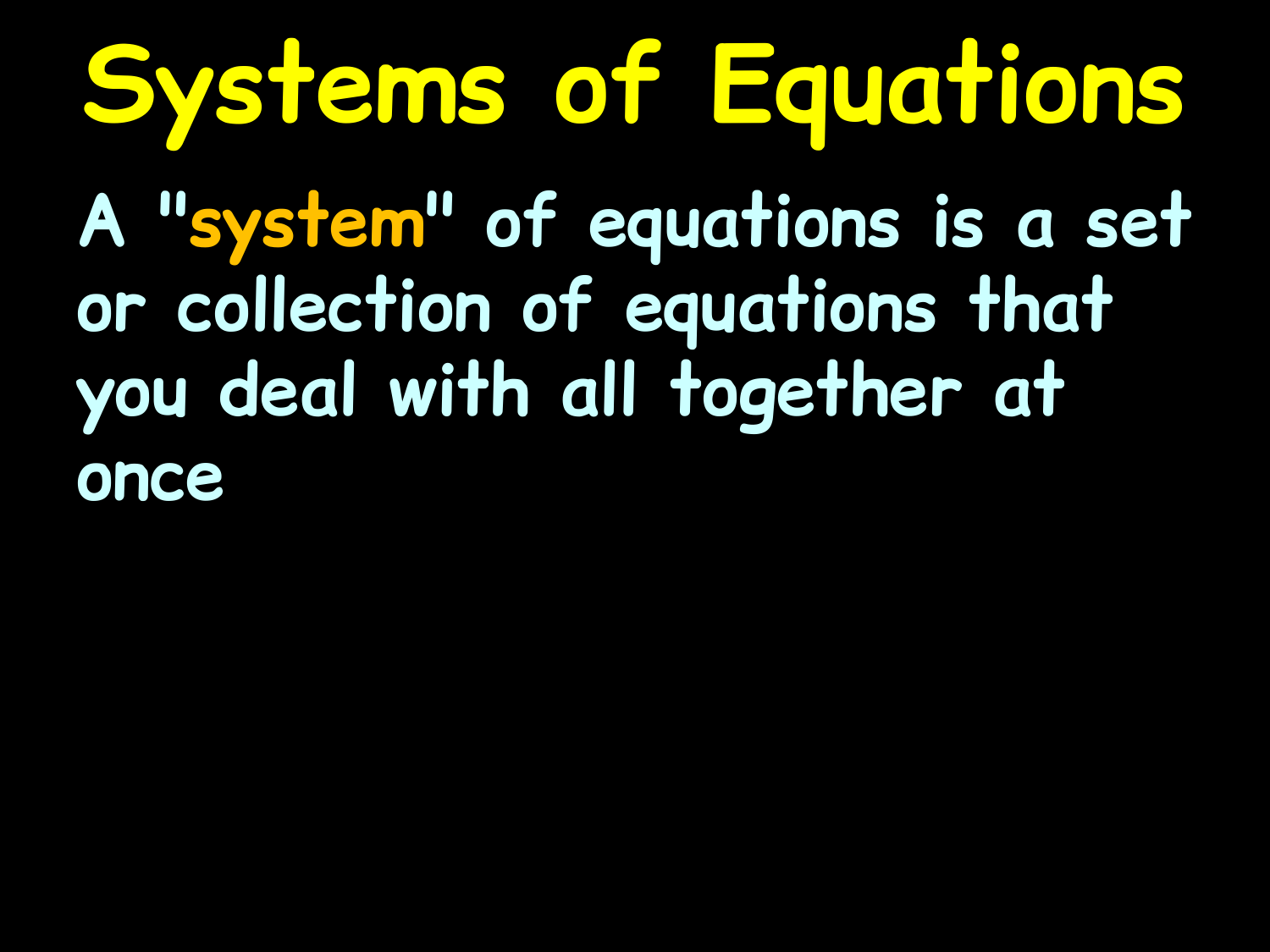

# Systems of Equations
A "system" of equations is a set or collection of equations that you deal with all together at once